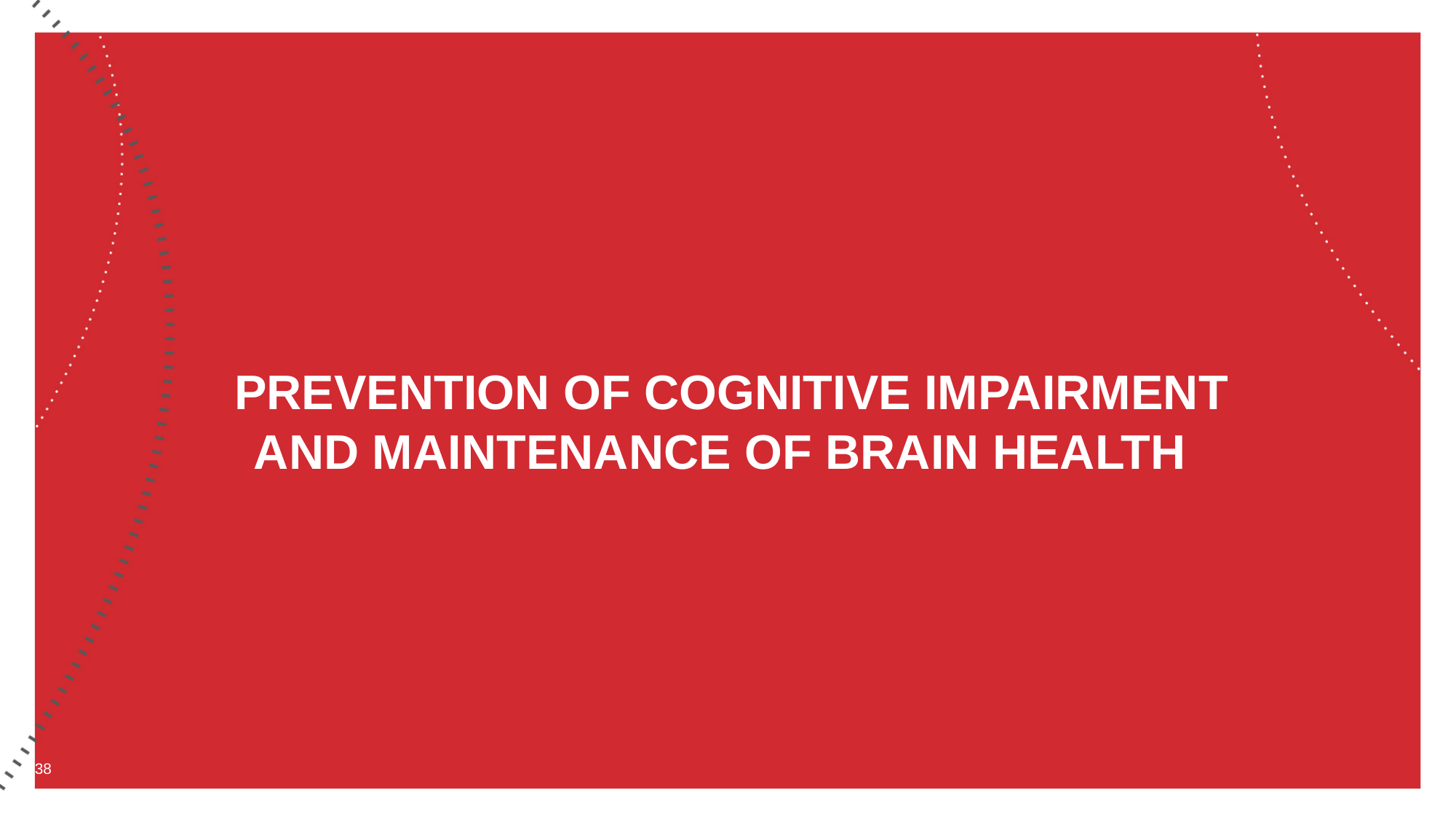

# PREVENTION OF COGNITIVE IMPAIRMENT AND MAINTENANCE OF BRAIN HEALTH